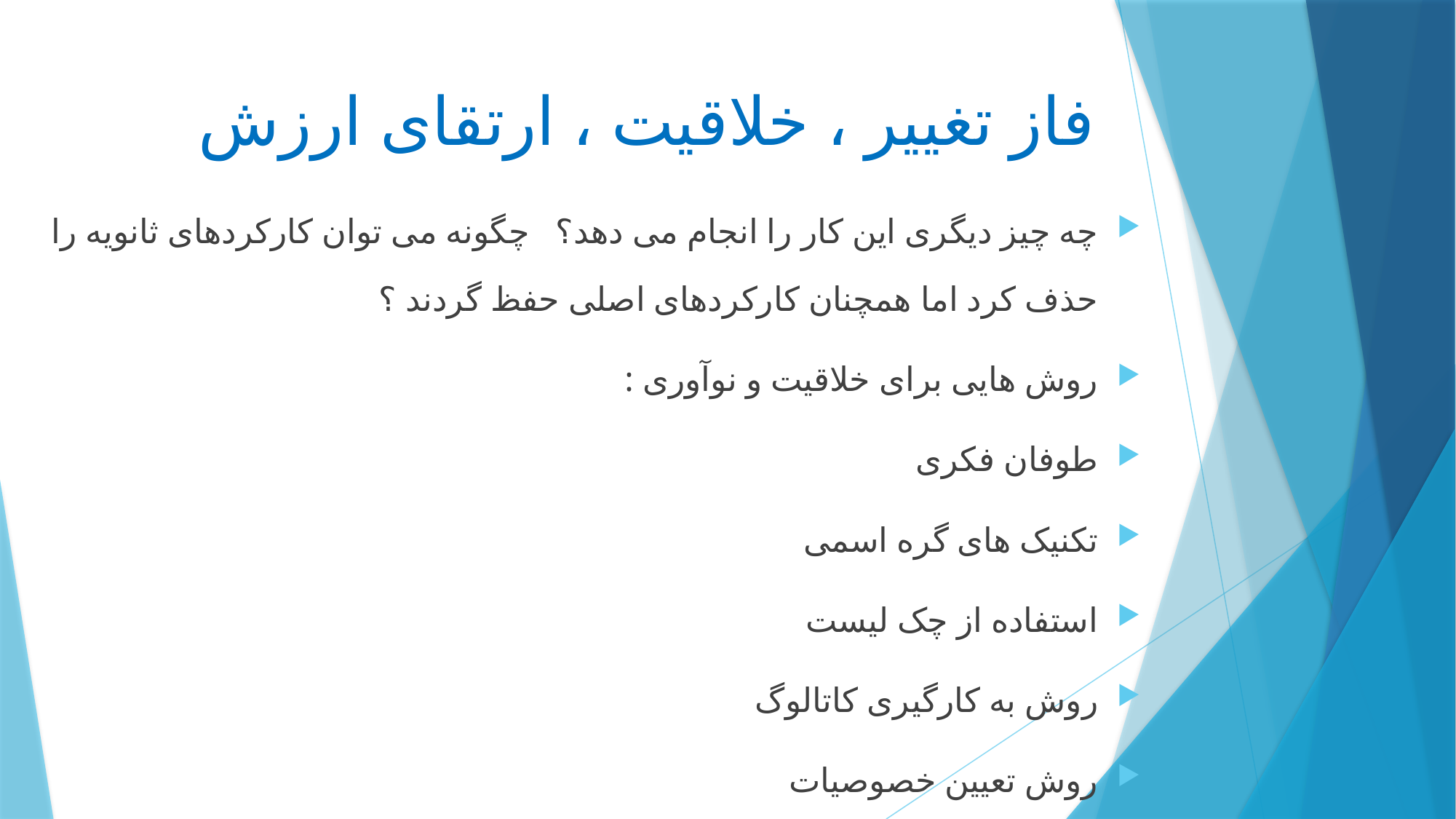

# فاز تغییر ، خلاقیت ، ارتقای ارزش
چه چیز دیگری این کار را انجام می دهد؟   چگونه می توان کارکردهای ثانویه را حذف کرد اما همچنان کارکردهای اصلی حفظ گردند ؟
روش هایی برای خلاقیت و نوآوری :
طوفان فکری
تکنیک های گره اسمی
استفاده از چک لیست
روش به کارگیری کاتالوگ
روش تعیین خصوصیات